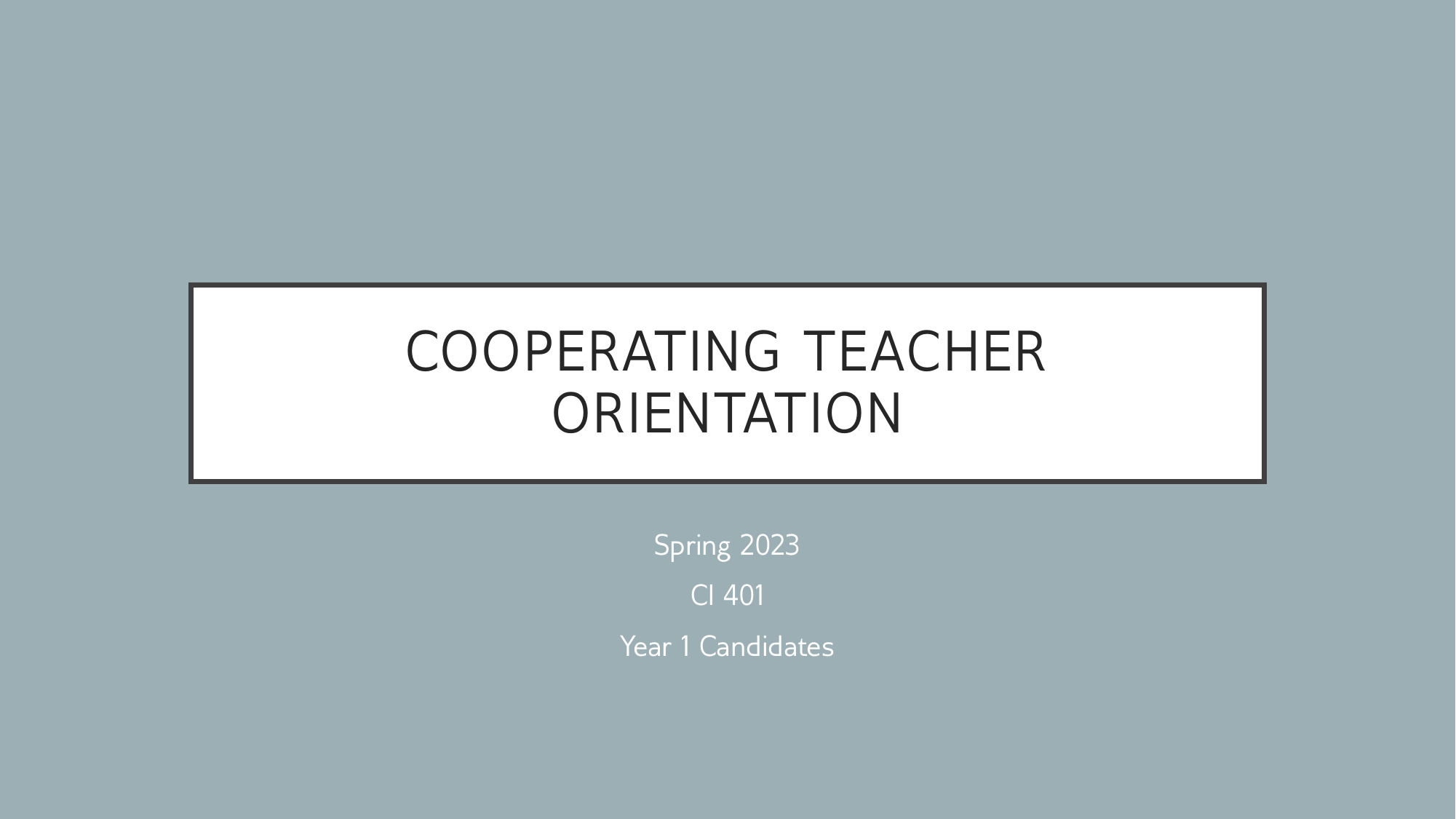

# Cooperating teacher orientation
Spring 2023
CI 401
Year 1 Candidates